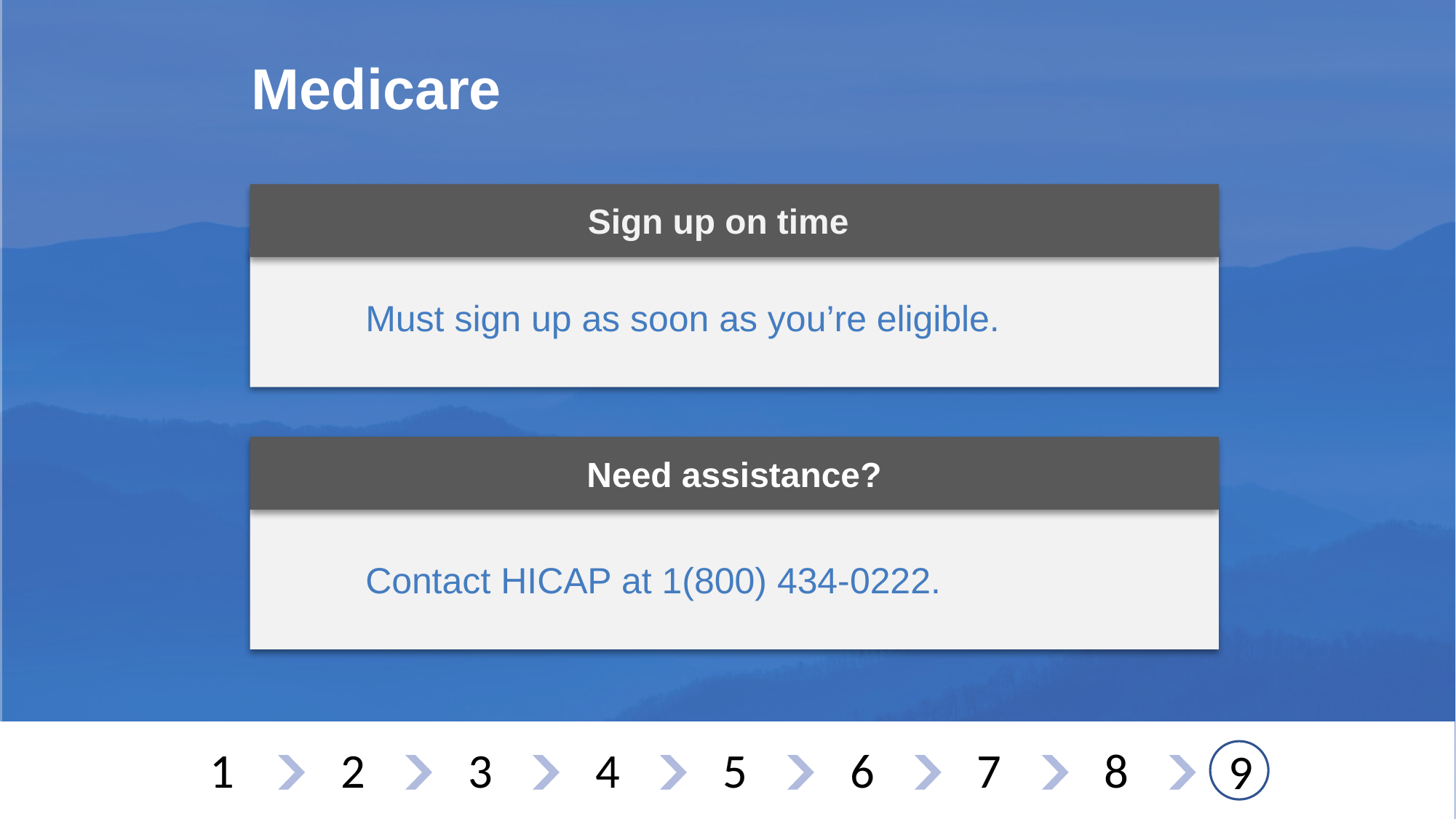

# Medicare

Sign up on time

Must sign up as soon as you’re eligible.
Need assistance?

Contact HICAP at 1(800) 434-0222.
1
2
3
4
5
6
7
8
9